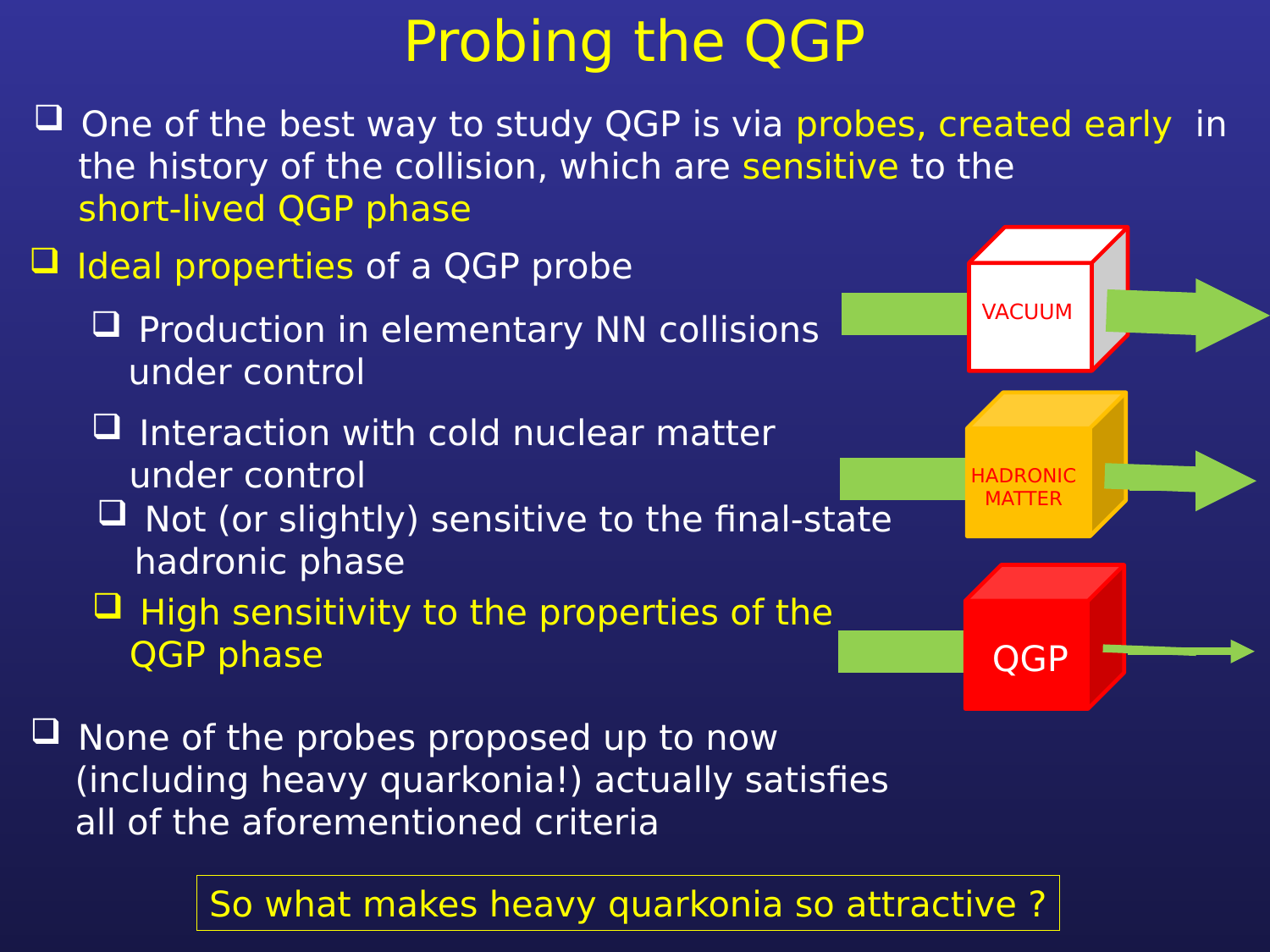

# Probing the QGP
One of the best way to study QGP is via probes, created early  in
    the history of the collision, which are sensitive to the
    short-lived QGP phase

VACUUM
Ideal properties of a QGP probe
Production in elementary NN collisions
         under control

HADRONIC
MATTER
Interaction with cold nuclear matter
         under control
Not (or slightly) sensitive to the final-state
         hadronic phase

QGP
High sensitivity to the properties of the
         QGP phase
None of the probes proposed up to now
    (including heavy quarkonia!) actually satisfies
    all of the aforementioned criteria
So what makes heavy quarkonia so attractive ?